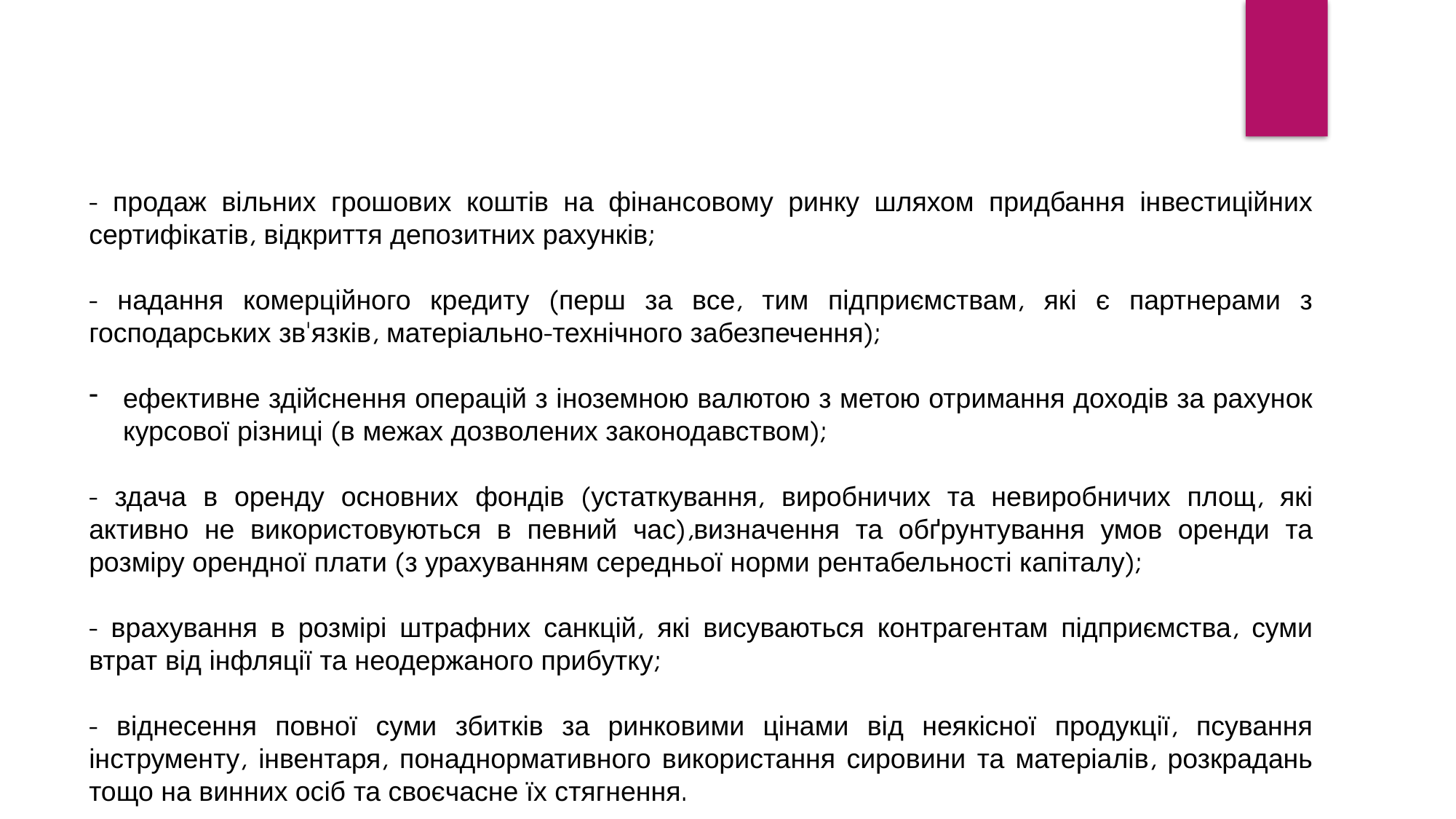

- продаж вільних грошових коштів на фінансовому ринку шляхом придбання інвестиційних сертифікатів, відкриття депозитних рахунків;

- надання комерційного кредиту (перш за все, тим підприємствам, які є партнерами з господарських зв'язків, матеріально-технічного забезпечення);

ефективне здійснення операцій з іноземною валютою з метою отримання доходів за рахунок курсової різниці (в межах дозволених законодавством);

- здача в оренду основних фондів (устаткування, виробничих та невиробничих площ, які активно не використовуються в певний час),визначення та обґрунтування умов оренди та розміру орендної плати (з урахуванням середньої норми рентабельності капіталу);

- врахування в розмірі штрафних санкцій, які висуваються контрагентам підприємства, суми втрат від інфляції та неодержаного прибутку;

- віднесення повної суми збитків за ринковими цінами від неякісної продукції, псування інструменту, інвентаря, понаднормативного використання сировини та матеріалів, розкрадань тощо на винних осіб та своєчасне їх стягнення.